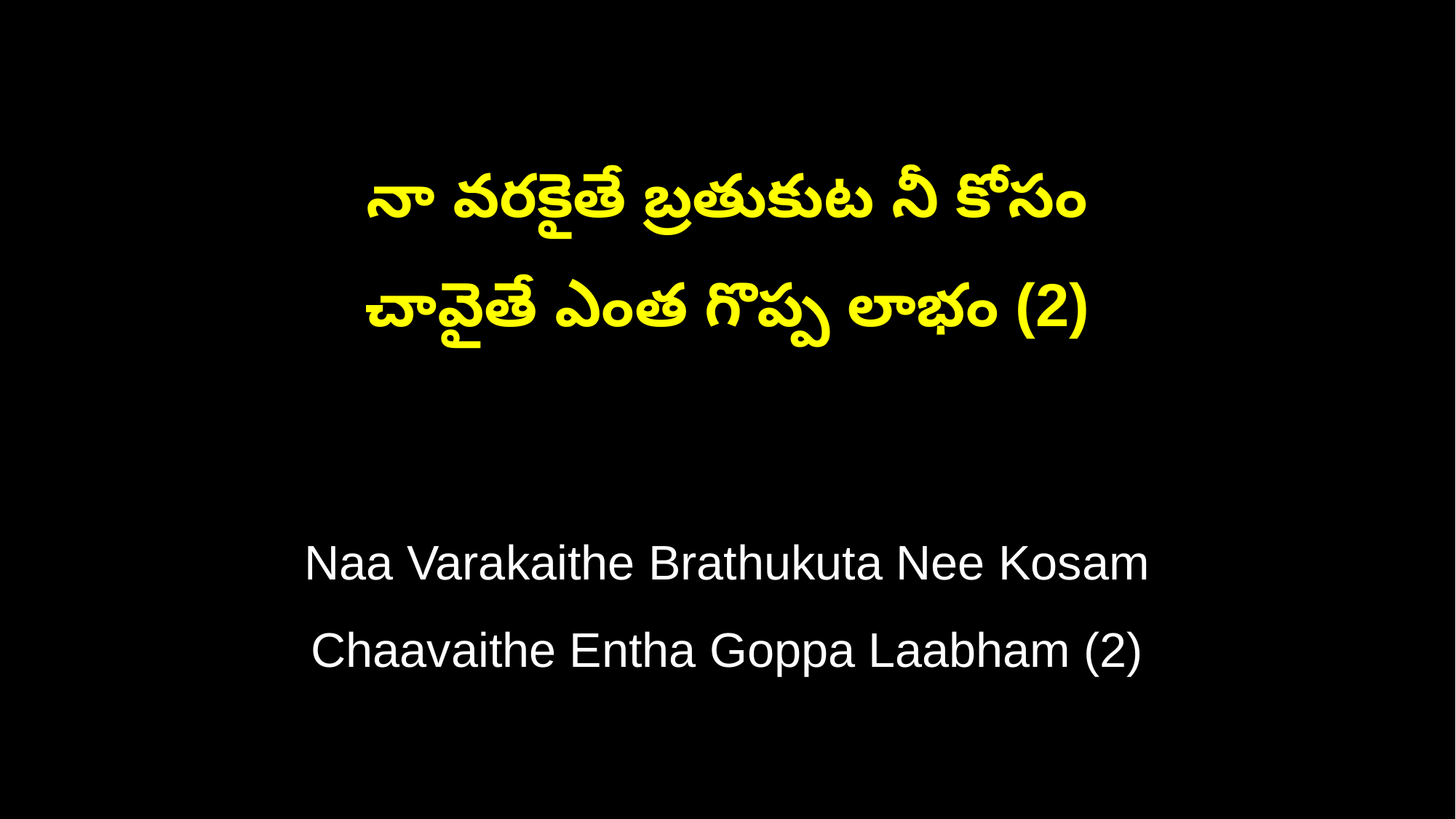

నా వరకైతే బ్రతుకుట నీ కోసం
చావైతే ఎంత గొప్ప లాభం (2)
Naa Varakaithe Brathukuta Nee Kosam
Chaavaithe Entha Goppa Laabham (2)